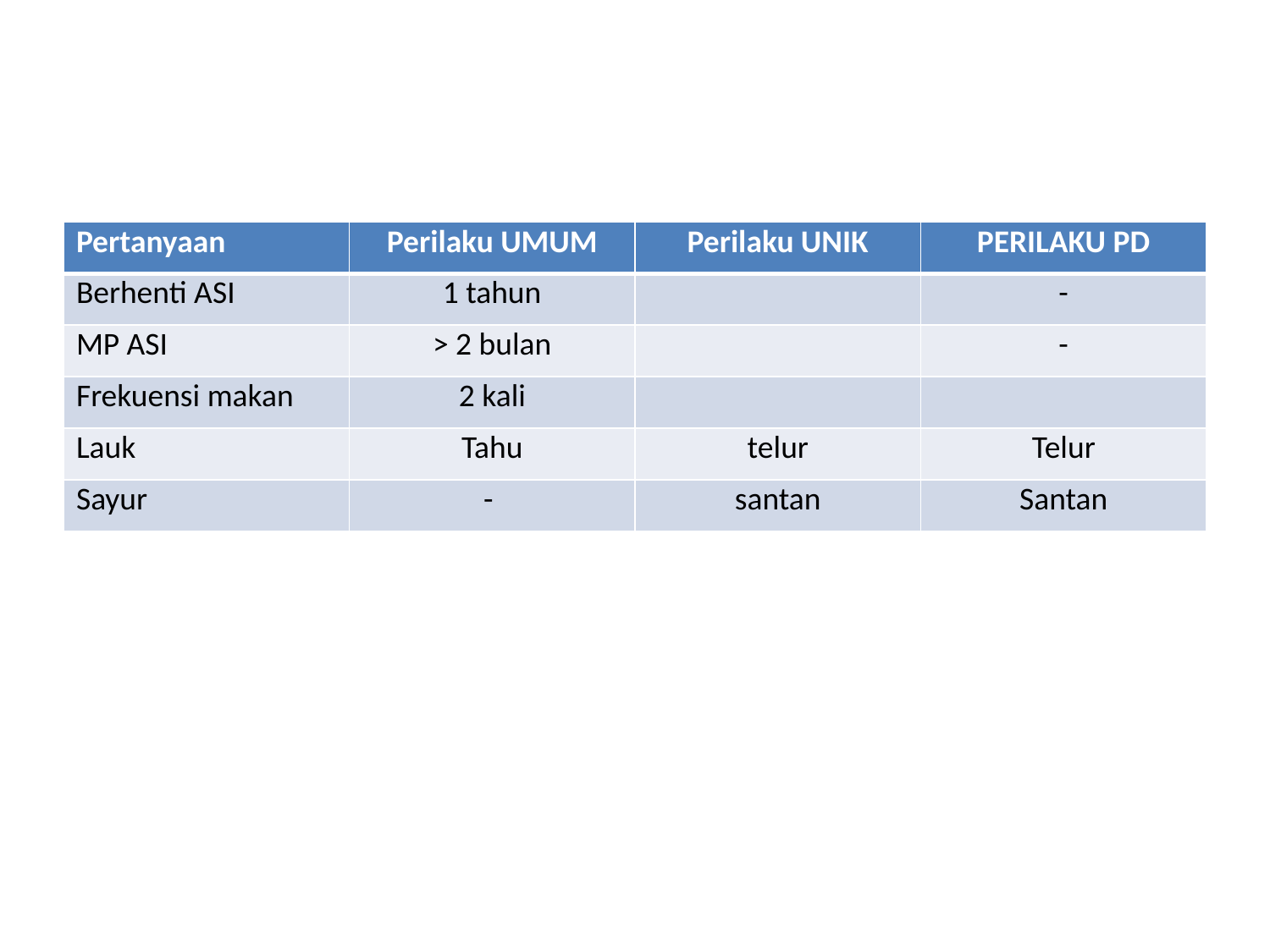

#
| Pertanyaan | Perilaku UMUM | Perilaku UNIK | PERILAKU PD |
| --- | --- | --- | --- |
| Berhenti ASI | 1 tahun |  | - |
| MP ASI | > 2 bulan |  | - |
| Frekuensi makan | 2 kali |  |  |
| Lauk | Tahu | telur | Telur |
| Sayur | - | santan | Santan |